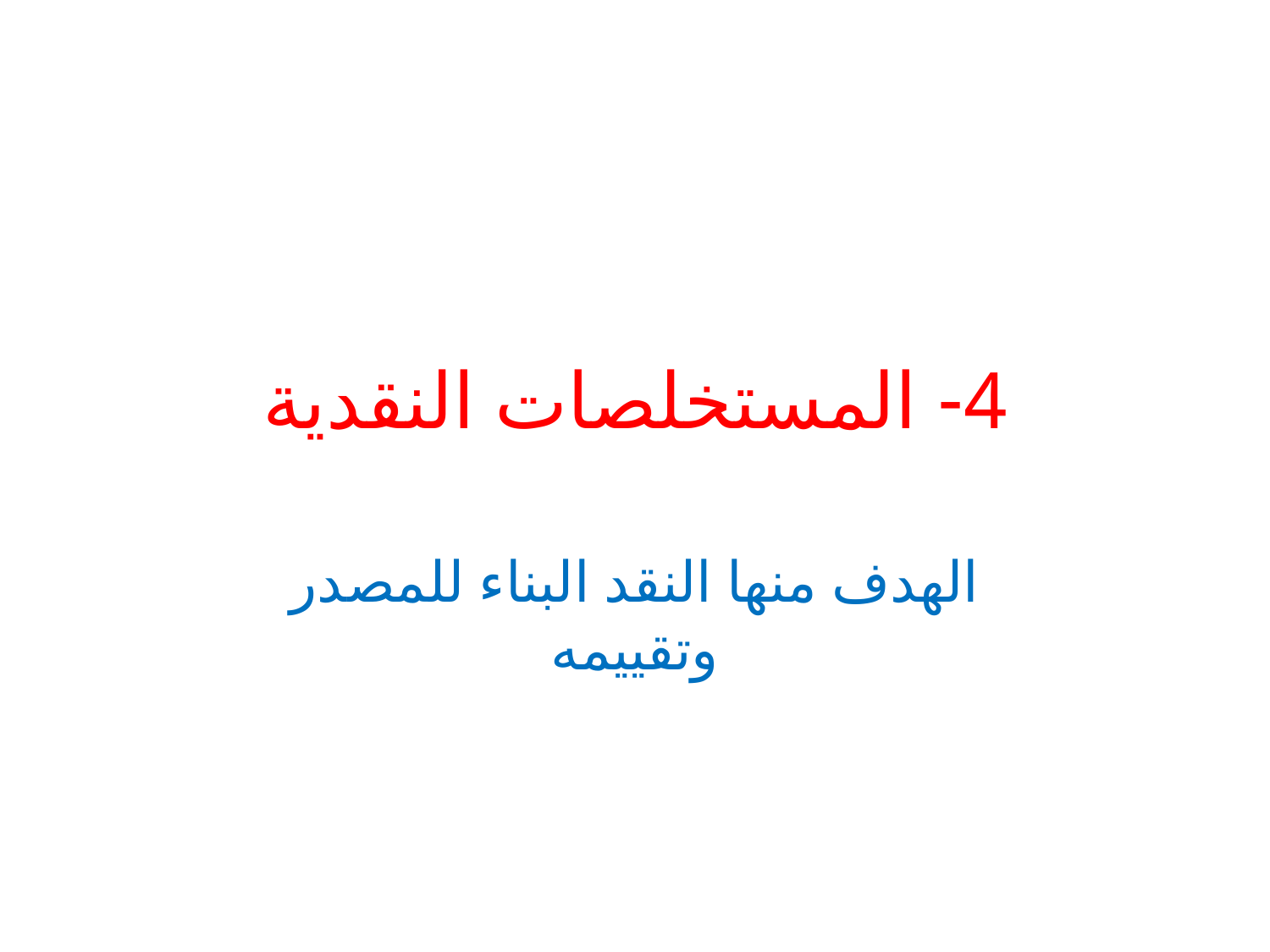

# 4- المستخلصات النقدية
الهدف منها النقد البناء للمصدر وتقييمه